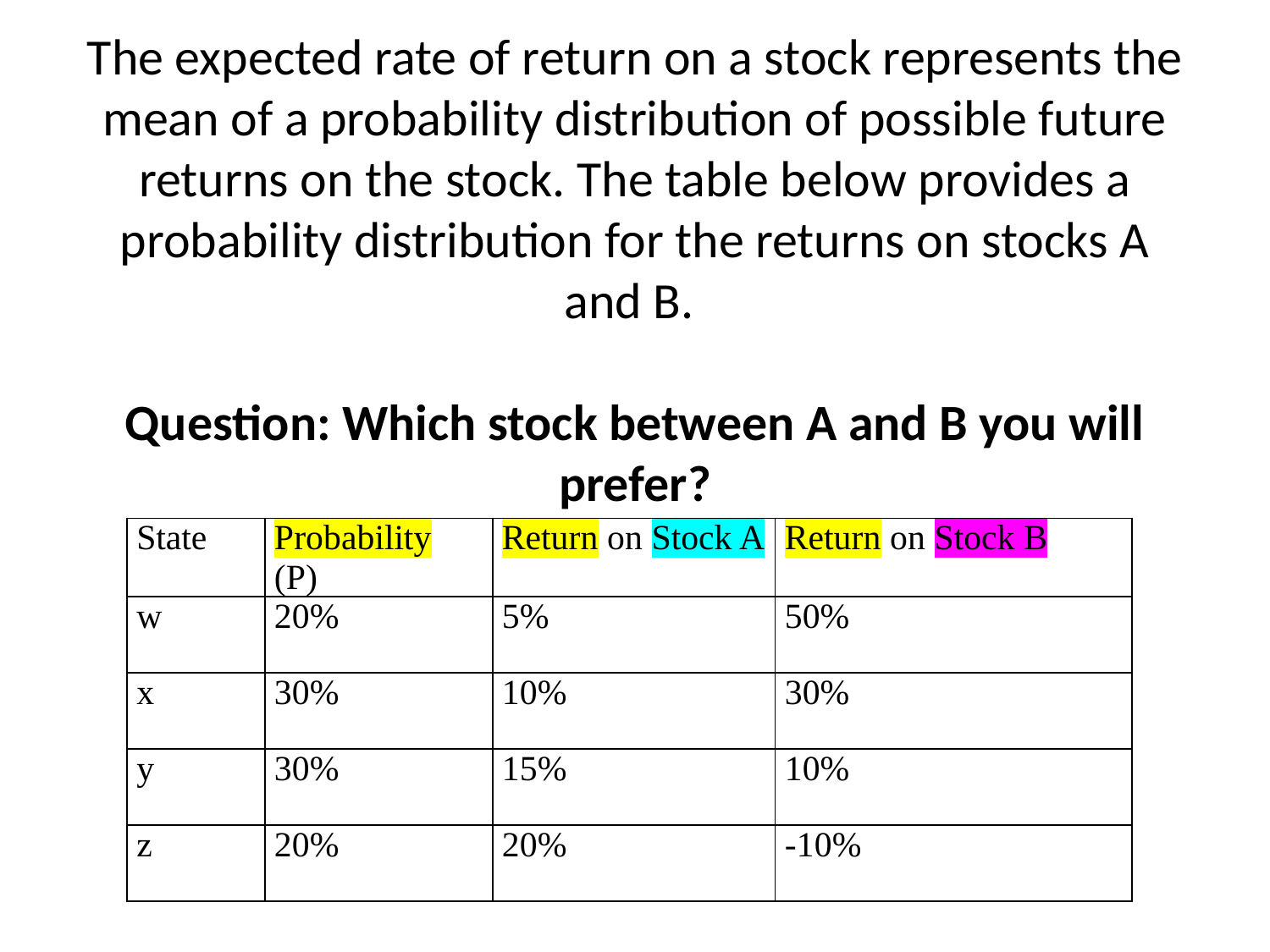

# The expected rate of return on a stock represents the mean of a probability distribution of possible future returns on the stock. The table below provides a probability distribution for the returns on stocks A and B.   Question: Which stock between A and B you will prefer?
| State | Probability (P) | Return on Stock A | Return on Stock B |
| --- | --- | --- | --- |
| w | 20% | 5% | 50% |
| x | 30% | 10% | 30% |
| y | 30% | 15% | 10% |
| z | 20% | 20% | -10% |